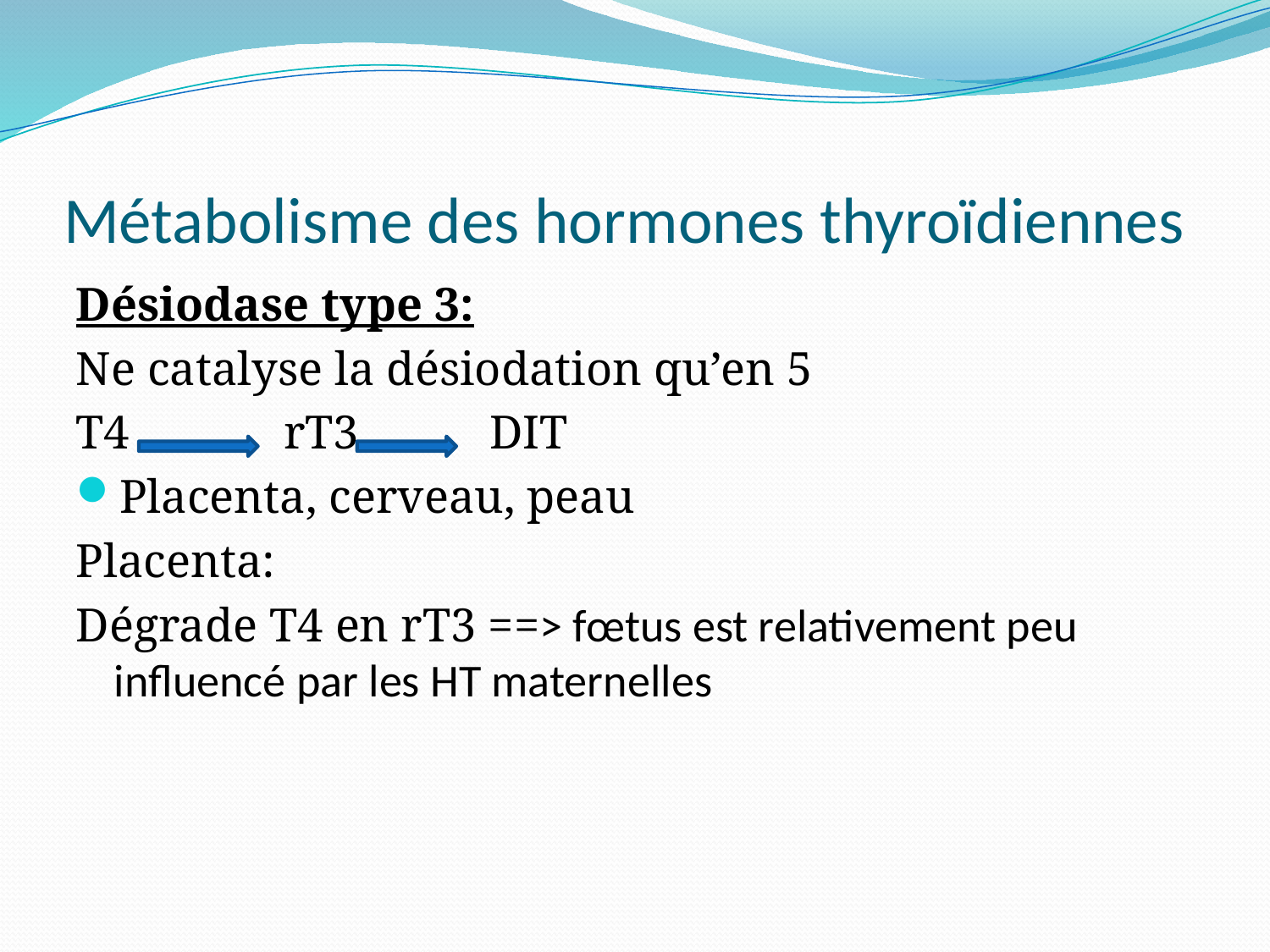

# Métabolisme des hormones thyroïdiennes
Désiodase type 3:
Ne catalyse la désiodation qu’en 5
T4             rT3           DIT
Placenta, cerveau, peau
Placenta:
Dégrade T4 en rT3 ==˃ fœtus est relativement peu influencé par les HT maternelles